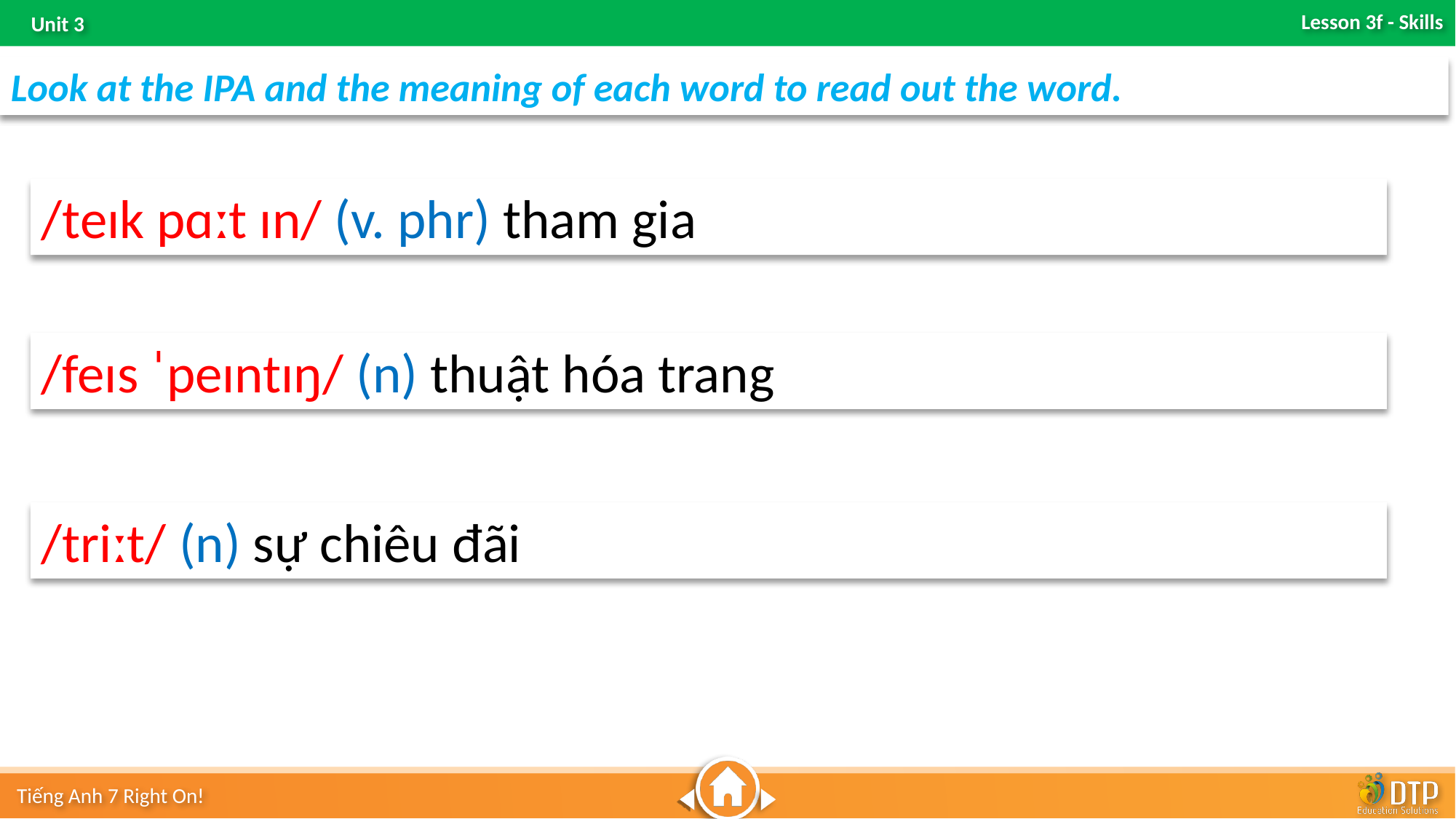

Look at the IPA and the meaning of each word to read out the word.
/teɪk pɑːt ɪn/ (v. phr) tham gia
/feɪs ˈpeɪntɪŋ/ (n) thuật hóa trang
/triːt/ (n) sự chiêu đãi